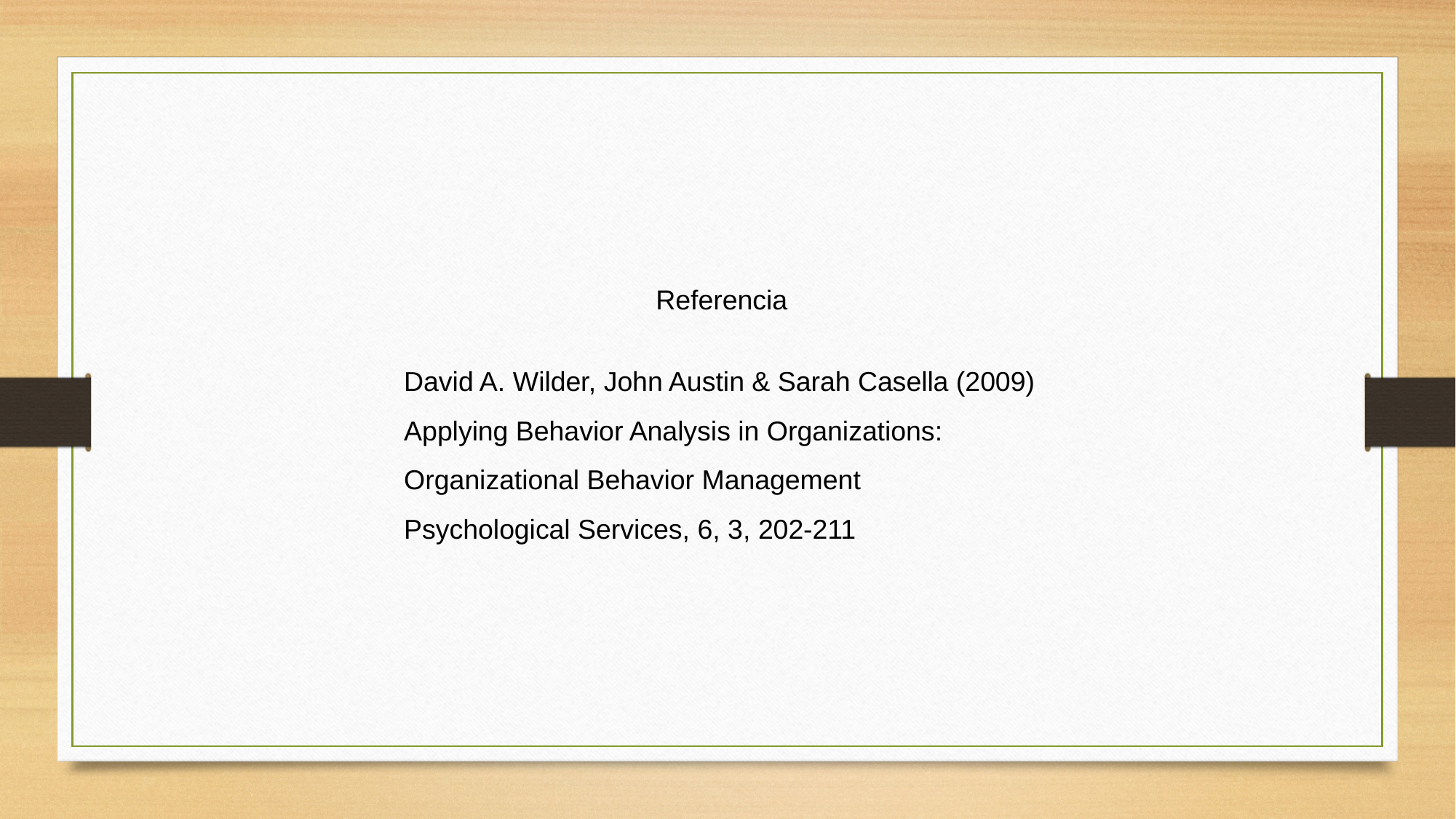

Referencia

David A. Wilder, John Austin & Sarah Casella (2009)
Applying Behavior Analysis in Organizations:
Organizational Behavior Management
Psychological Services, 6, 3, 202-211